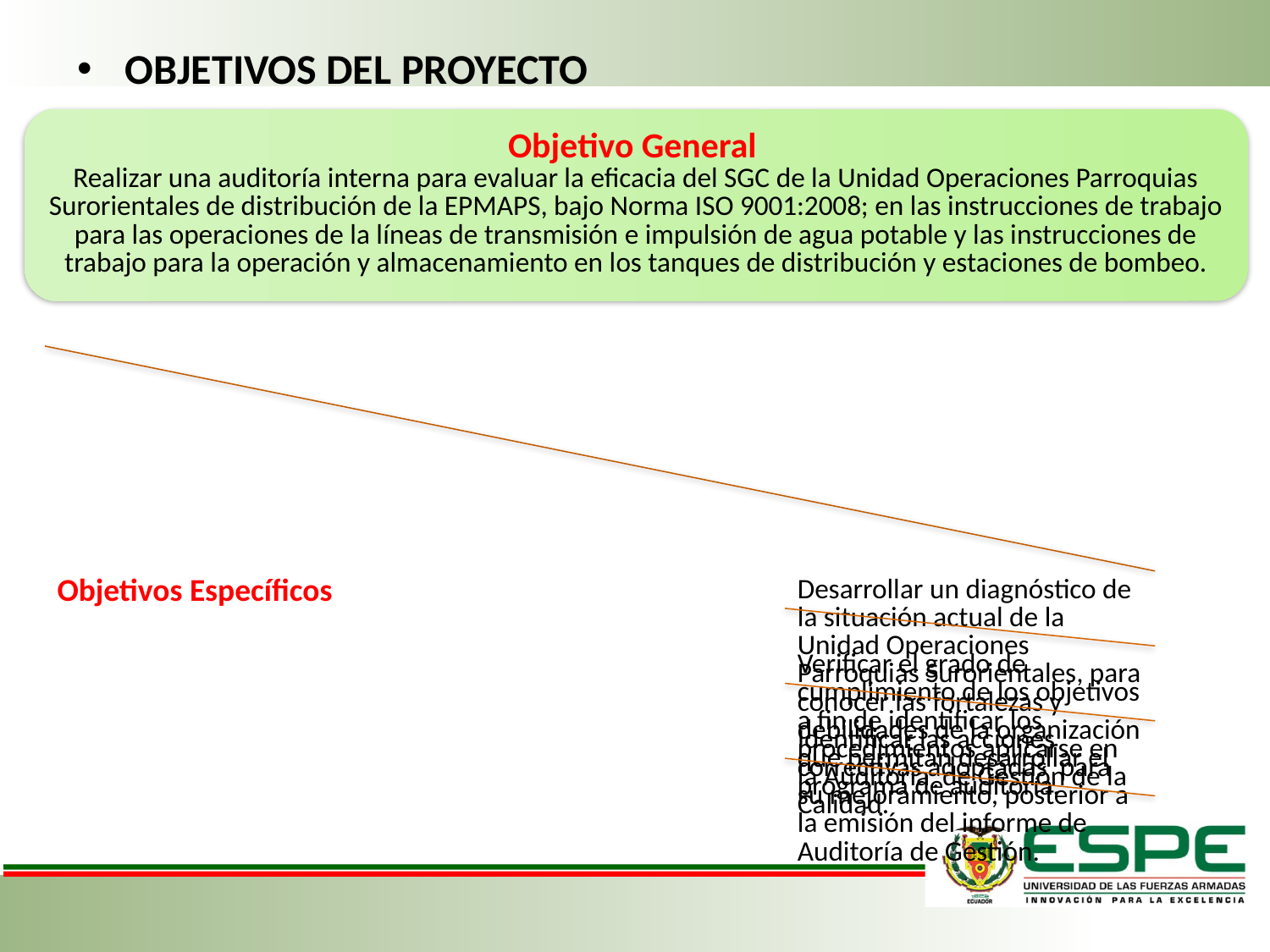

Objetivos del proyecto
Objetivo General
Realizar una auditoría interna para evaluar la eficacia del SGC de la Unidad Operaciones Parroquias Surorientales de distribución de la EPMAPS, bajo Norma ISO 9001:2008; en las instrucciones de trabajo para las operaciones de la líneas de transmisión e impulsión de agua potable y las instrucciones de trabajo para la operación y almacenamiento en los tanques de distribución y estaciones de bombeo.
Objetivos Específicos